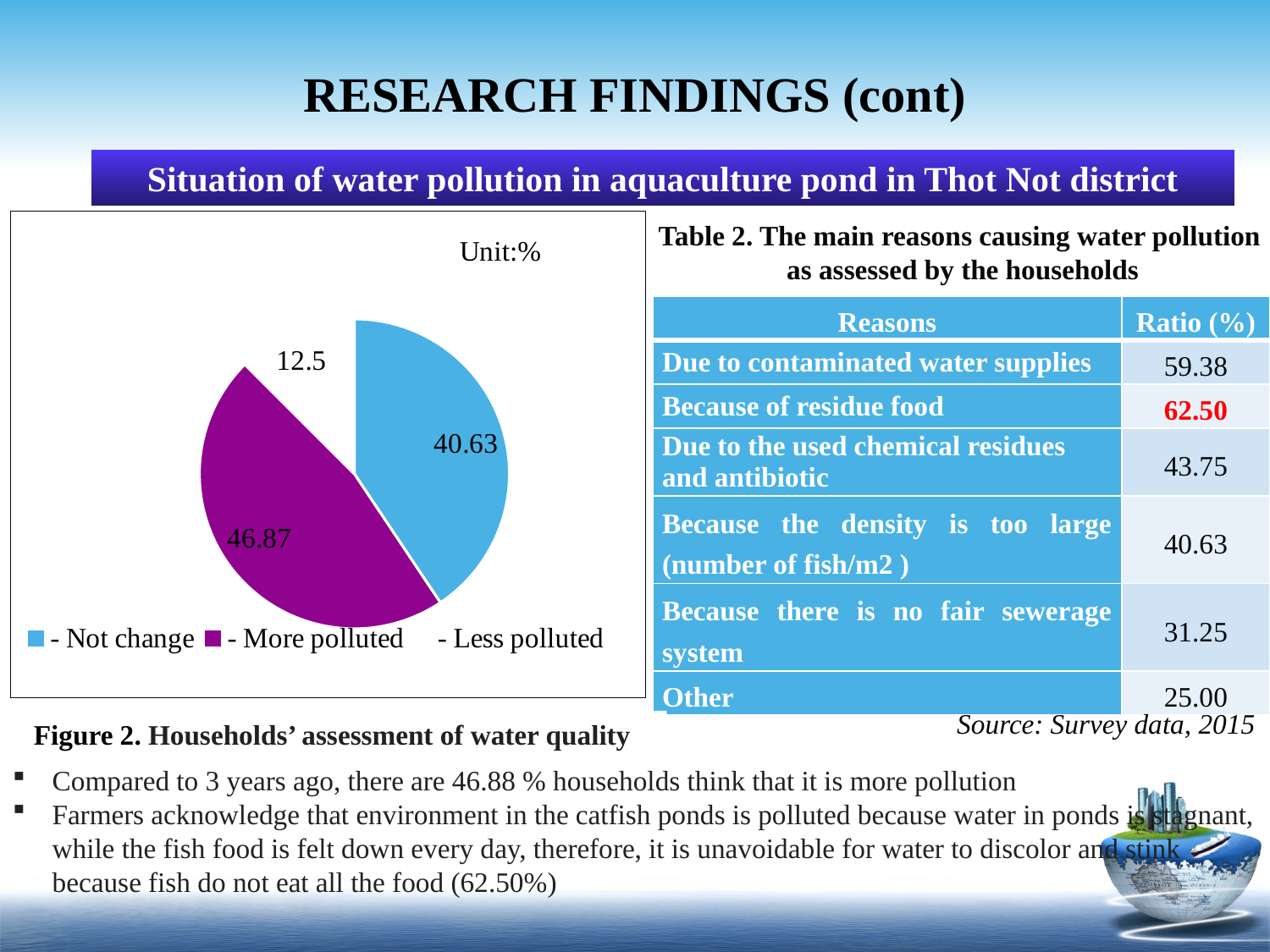

# RESEARCH FINDINGS (cont)
Situation of water pollution in aquaculture pond in Thot Not district

### Chart: Unit:%

| Category |  |
|---|---|
| - Not change | 40.63 |
| - More polluted | 46.87 |
| - Less polluted | 12.5 |
Table 2. The main reasons causing water pollution
as assessed by the households
| Reasons | Ratio (%) |
| --- | --- |
| Due to contaminated water supplies | 59.38 |
| Because of residue food | 62.50 |
| Due to the used chemical residues and antibiotic | 43.75 |
| Because the density is too large (number of fish/m2 ) | 40.63 |
| Because there is no fair sewerage system | 31.25 |
| Other | 25.00 |
Gender
Source: Survey data, 2015
Figure 2. Households’ assessment of water quality
Location
Compared to 3 years ago, there are 46.88 % households think that it is more pollution
Farmers acknowledge that environment in the catfish ponds is polluted because water in ponds is stagnant, while the fish food is felt down every day, therefore, it is unavoidable for water to discolor and stink because fish do not eat all the food (62.50%)